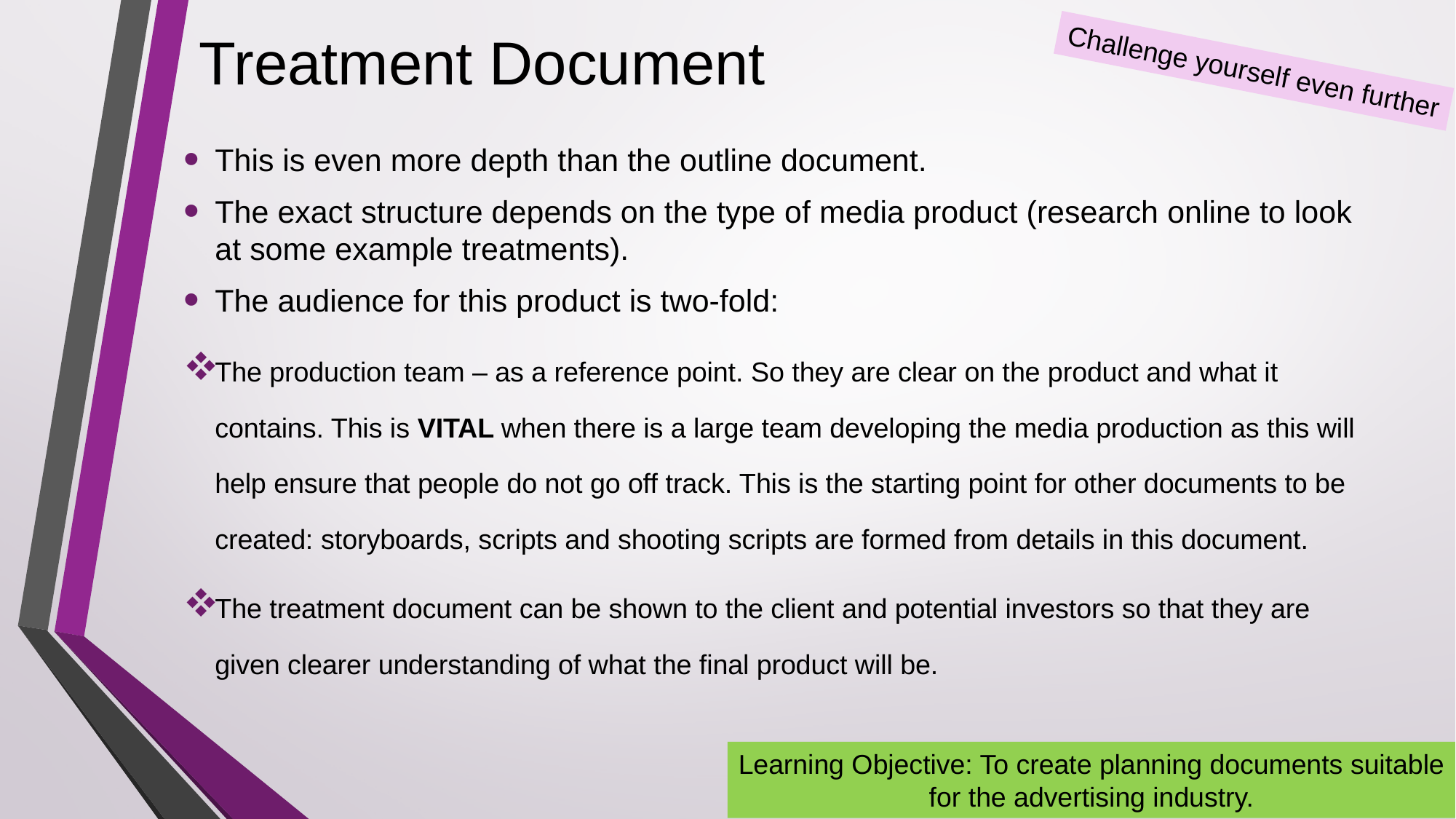

# Treatment Document
Challenge yourself even further
This is even more depth than the outline document.
The exact structure depends on the type of media product (research online to look at some example treatments).
The audience for this product is two-fold:
The production team – as a reference point. So they are clear on the product and what it contains. This is VITAL when there is a large team developing the media production as this will help ensure that people do not go off track. This is the starting point for other documents to be created: storyboards, scripts and shooting scripts are formed from details in this document.
The treatment document can be shown to the client and potential investors so that they are given clearer understanding of what the final product will be.

Learning Objective: To create planning documents suitable for the advertising industry.